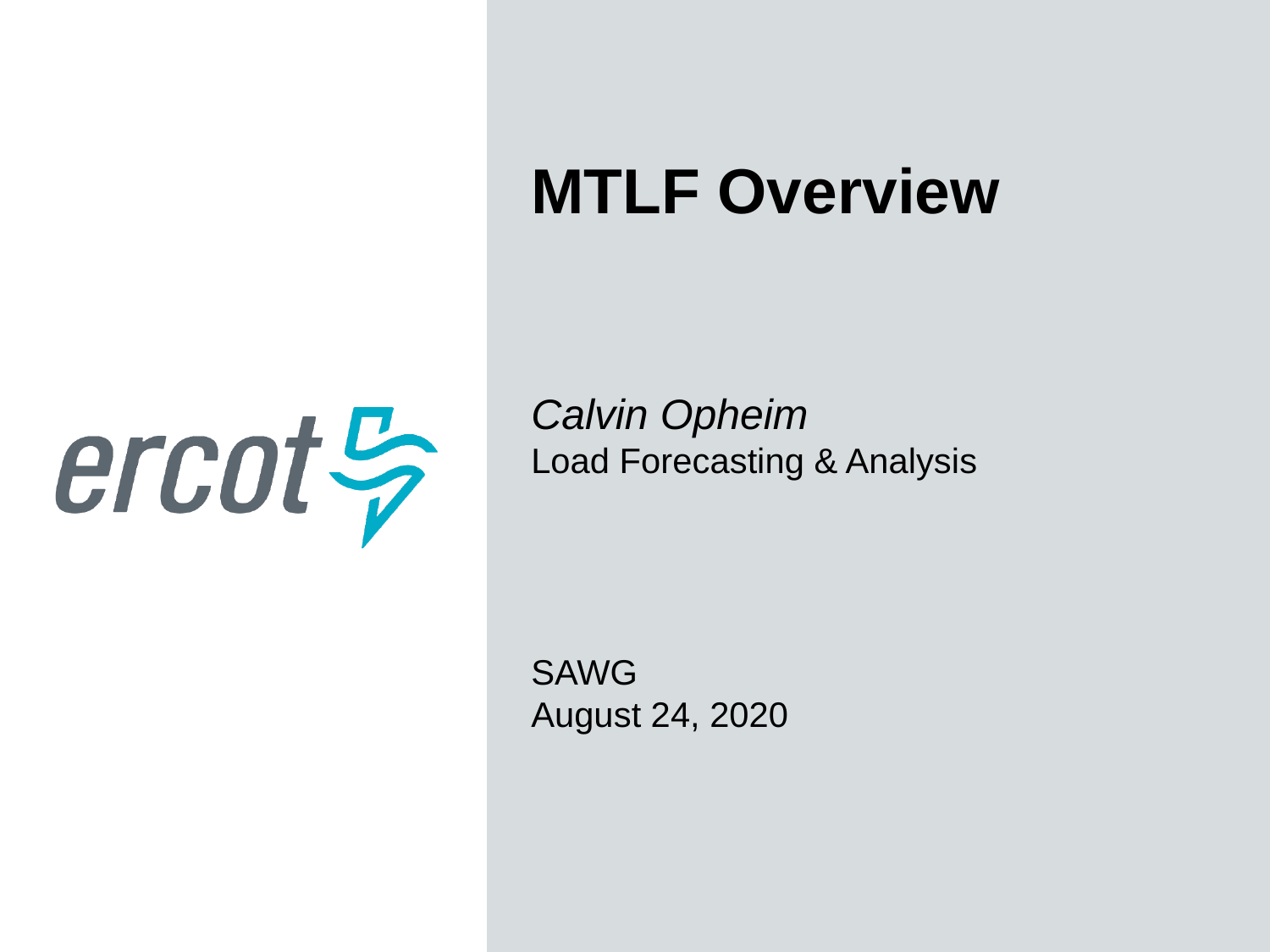

MTLF Overview

Calvin Opheim
Load Forecasting & Analysis

SAWG
August 24, 2020